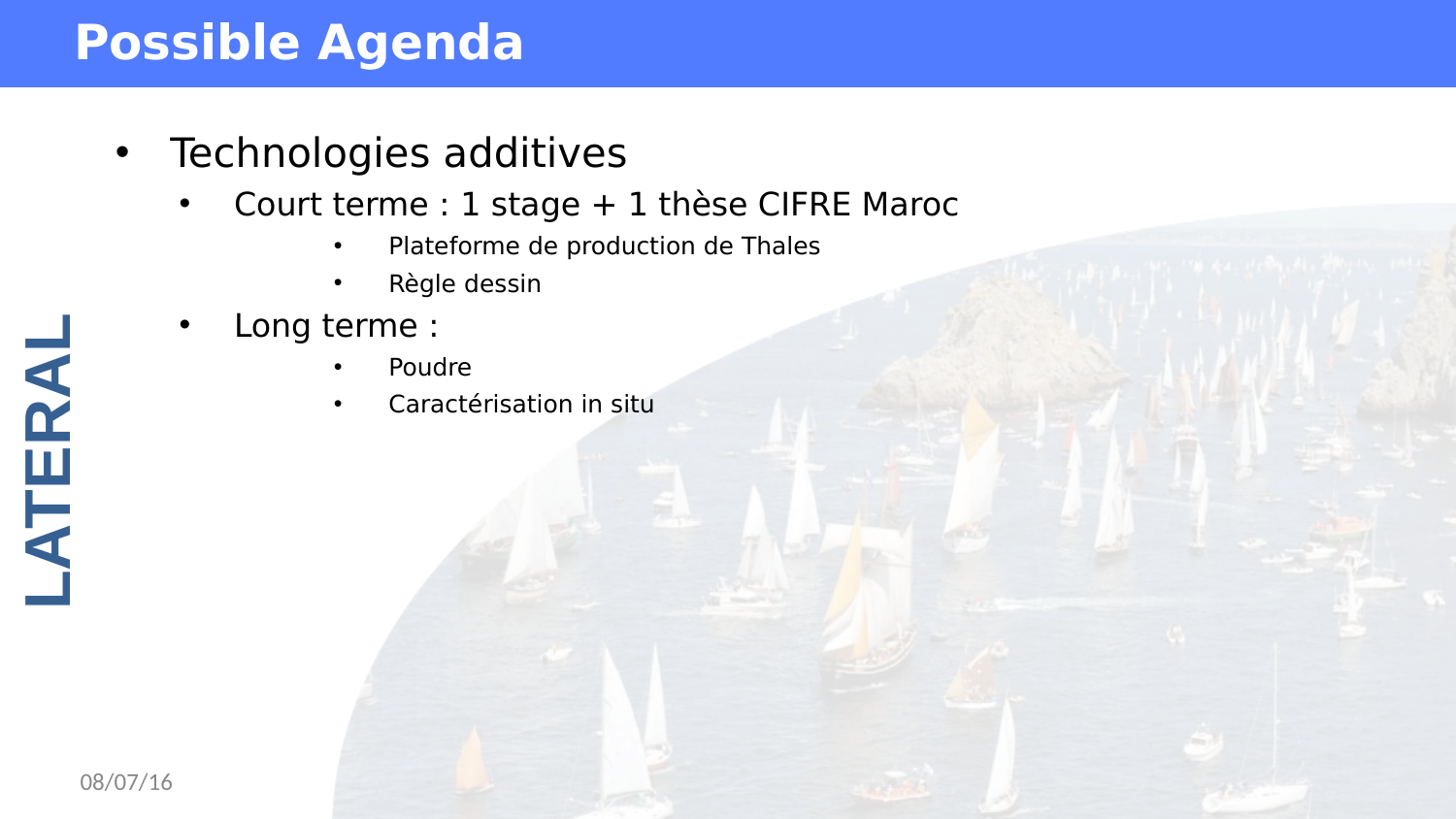

Possible Agenda
Technologies additives
Court terme : 1 stage + 1 thèse CIFRE Maroc
Plateforme de production de Thales
Règle dessin
Long terme :
Poudre
Caractérisation in situ
08/07/16